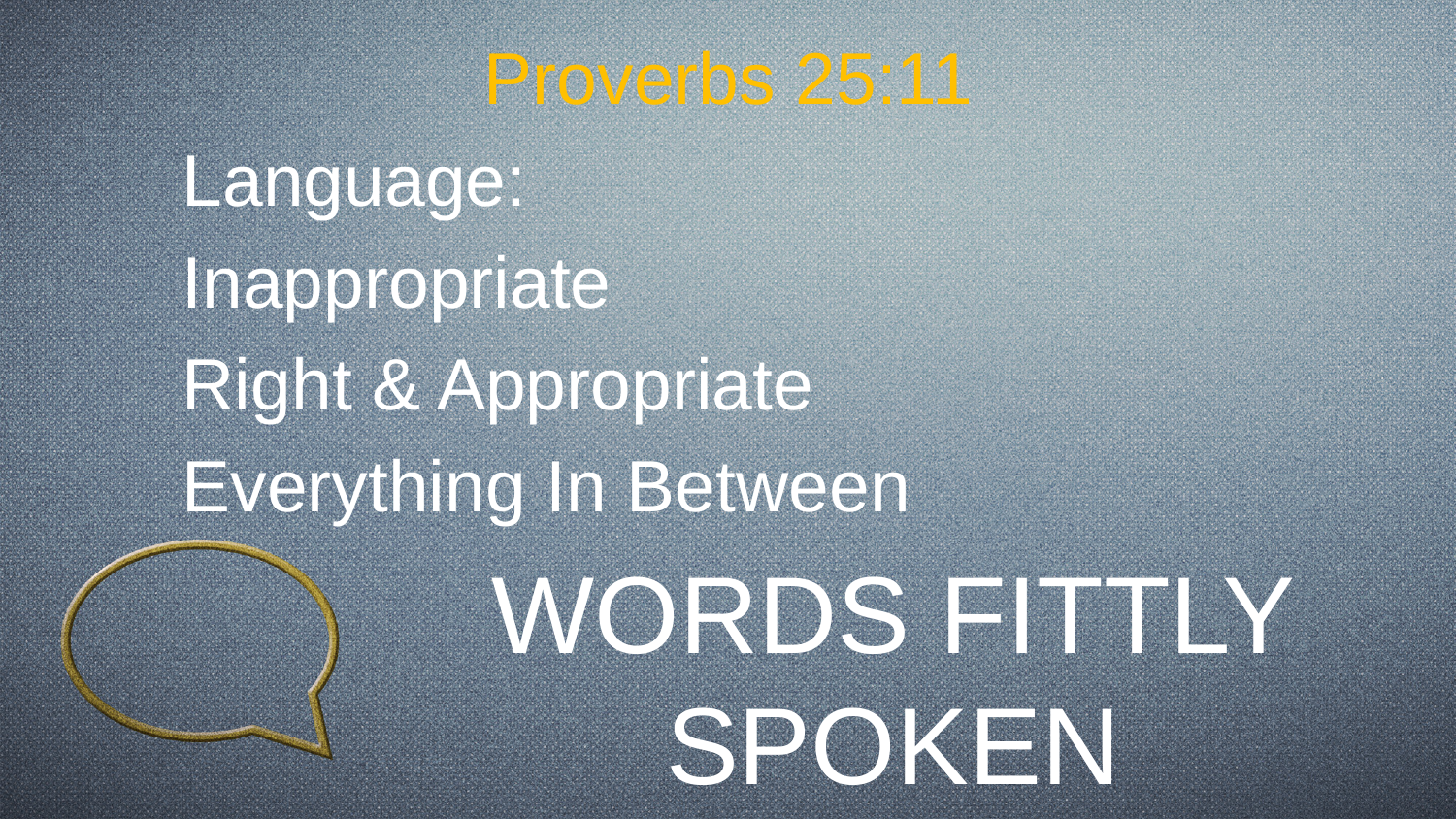

Proverbs 25:11
Language:
Inappropriate
Right & Appropriate
Everything In Between
WORDS FITTLY SPOKEN